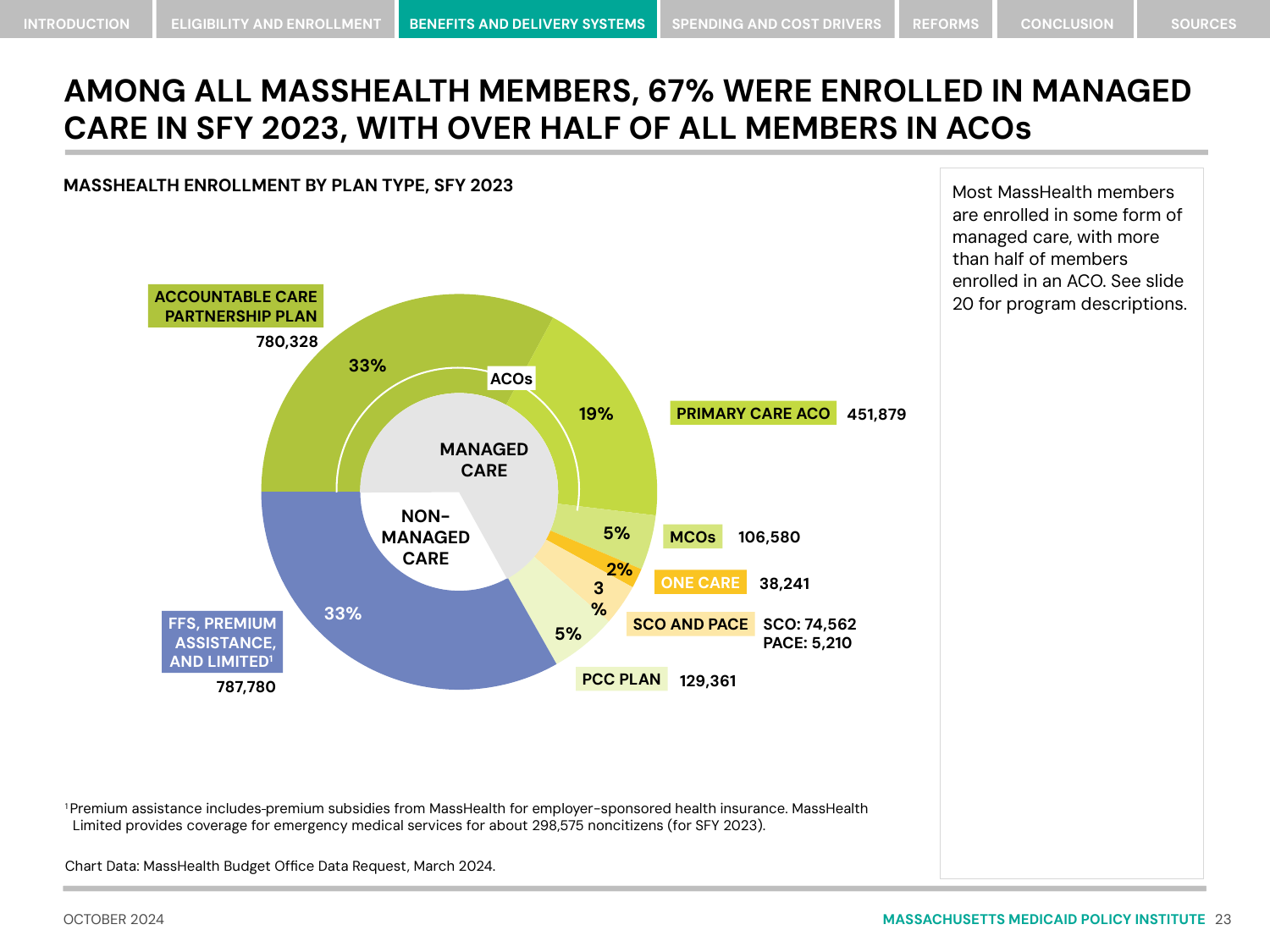

# AMONG ALL MASSHEALTH MEMBERS, 67% were ENROLLED IN MANAGED CARE in SFY 2023, WITH OVER HALF OF all MEMBERS IN ACOs
Most MassHealth members are enrolled in some form of managed care, with more than half of members enrolled in an ACO. See slide 20 for program descriptions.
MASSHEALTH ENROLLMENT BY PLAN TYPE, SFY 2023

### Chart

| Category |  |
|---|---|
| Accountable Care Partnership Plan (ACO Model A) | 780327.8209161379 |
| Primary Care ACO (ACO Model B | 451879.3954041074 |
| MCOs (including CarePlus) | 106579.84809290194 |
| One Care | 38241.194292154745 |
| SCO & PACE | 79772.3313227359 |
| PCC | 129360.60087613933 |
| FFS, PA, TPL, OTH | 787780.09548749 |
ACCOUNTABLE CARE
PARTNERSHIP PLAN
  780,328
33%
ACOs

19%
PRIMARY CARE ACO
 451,879
MANAGED
CARE
NON-
MANAGED
CARE
5%
 106,580
MCOs
 38,241
ONE CARE

2%
3%
33%
FFS, PREMIUM
ASSISTANCE,
AND LIMITED1
 787,780
SCO: 74,562
PACE: 5,210
SCO AND PACE
5%
PCC PLAN
129,361
1 Premium assistance includes premium subsidies from MassHealth for employer-sponsored health insurance. MassHealth
  Limited provides coverage for emergency medical services for about 298,575 noncitizens (for SFY 2023).

Chart Data: MassHealth Budget Office Data Request, March 2024.

23